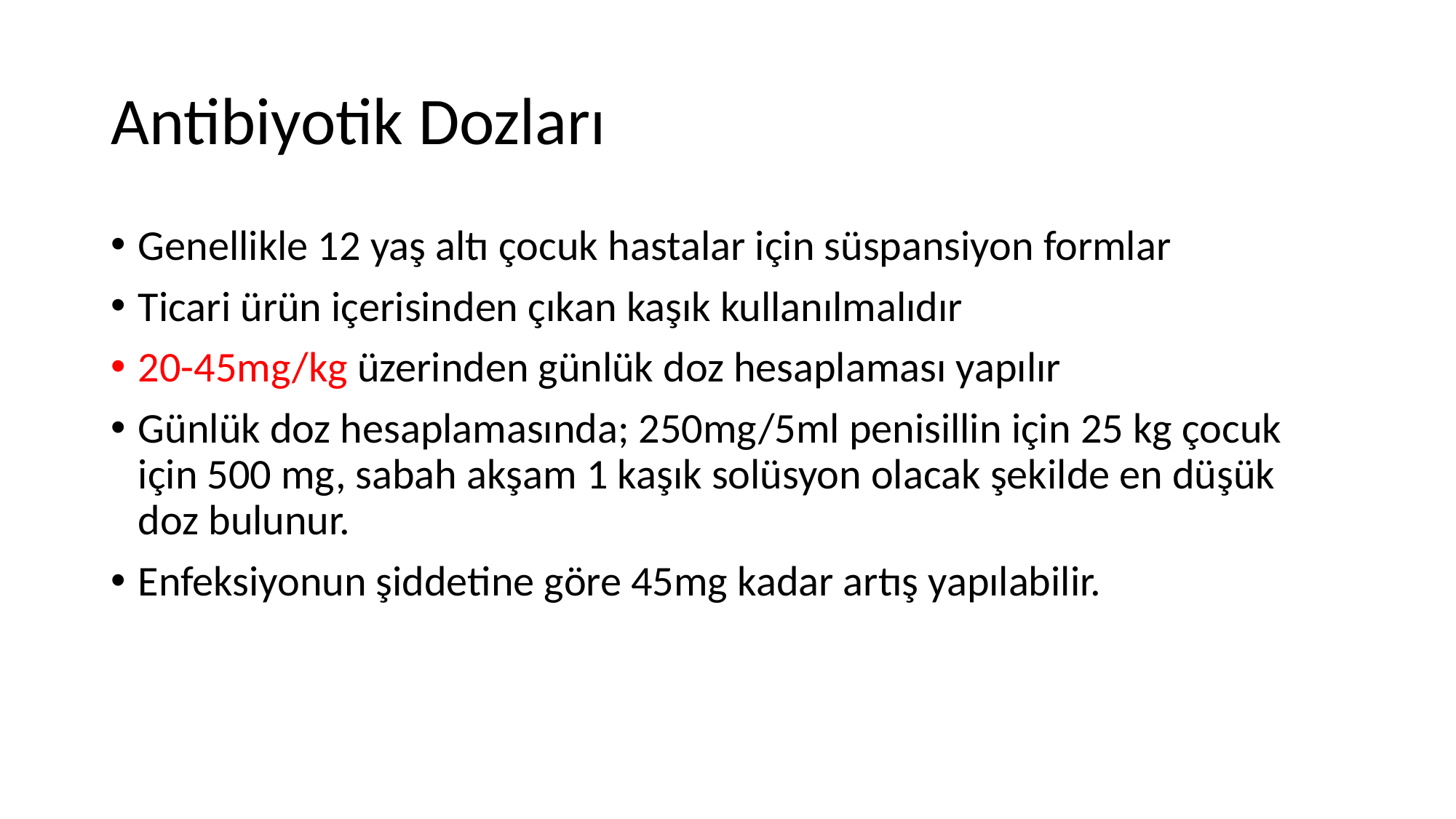

# Antibiyotik Dozları
Genellikle 12 yaş altı çocuk hastalar için süspansiyon formlar
Ticari ürün içerisinden çıkan kaşık kullanılmalıdır
20-45mg/kg üzerinden günlük doz hesaplaması yapılır
Günlük doz hesaplamasında; 250mg/5ml penisillin için 25 kg çocuk için 500 mg, sabah akşam 1 kaşık solüsyon olacak şekilde en düşük doz bulunur.
Enfeksiyonun şiddetine göre 45mg kadar artış yapılabilir.